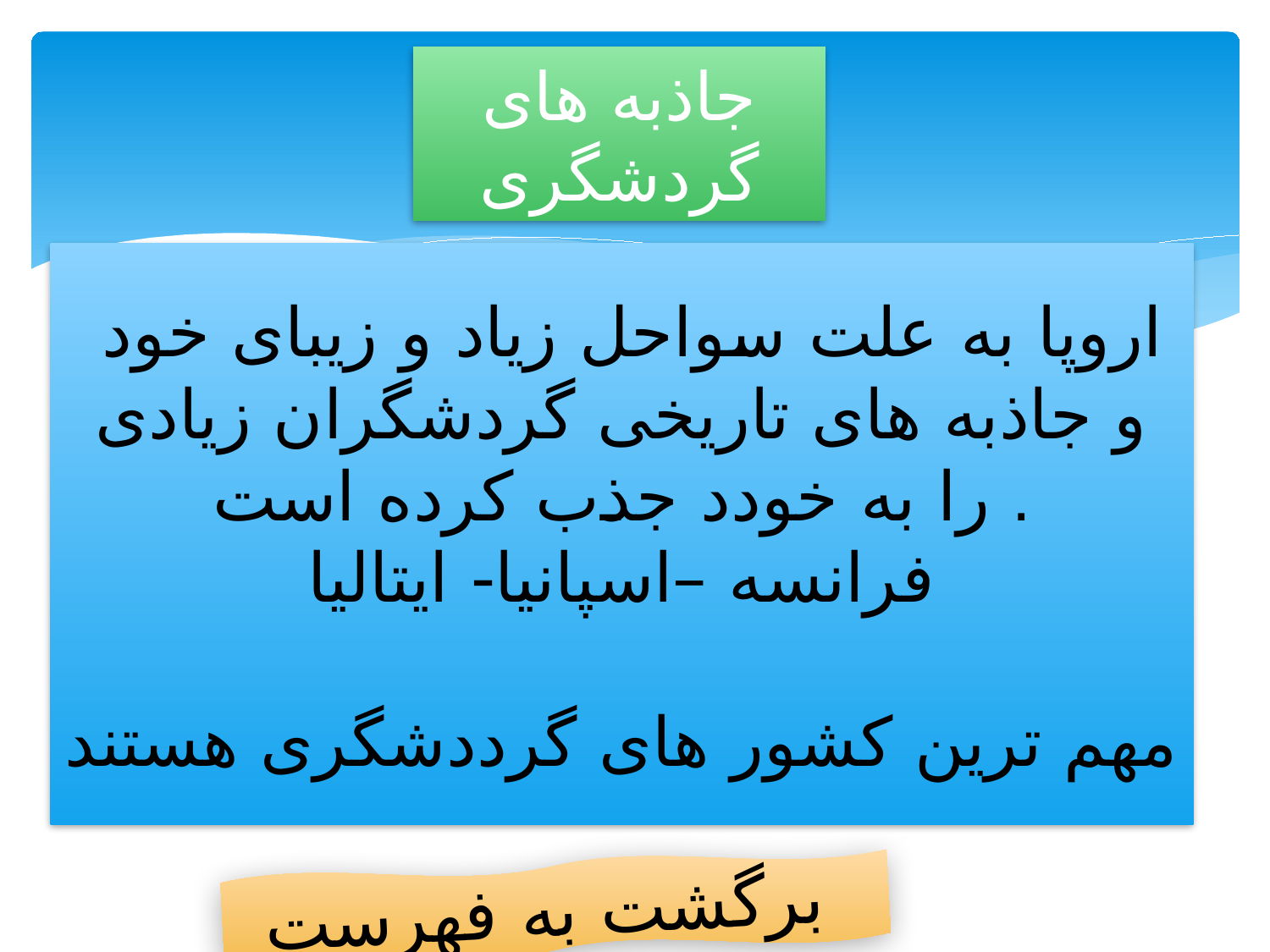

# جاذبه های گردشگری
اروپا به علت سواحل زیاد و زیبای خود  و جاذبه های تاریخی گردشگران زیادی را به خودد جذب کرده است .
فرانسه –اسپانیا- ایتالیا

مهم ترین کشور های گرددشگری هستند
برگشت به فهرست